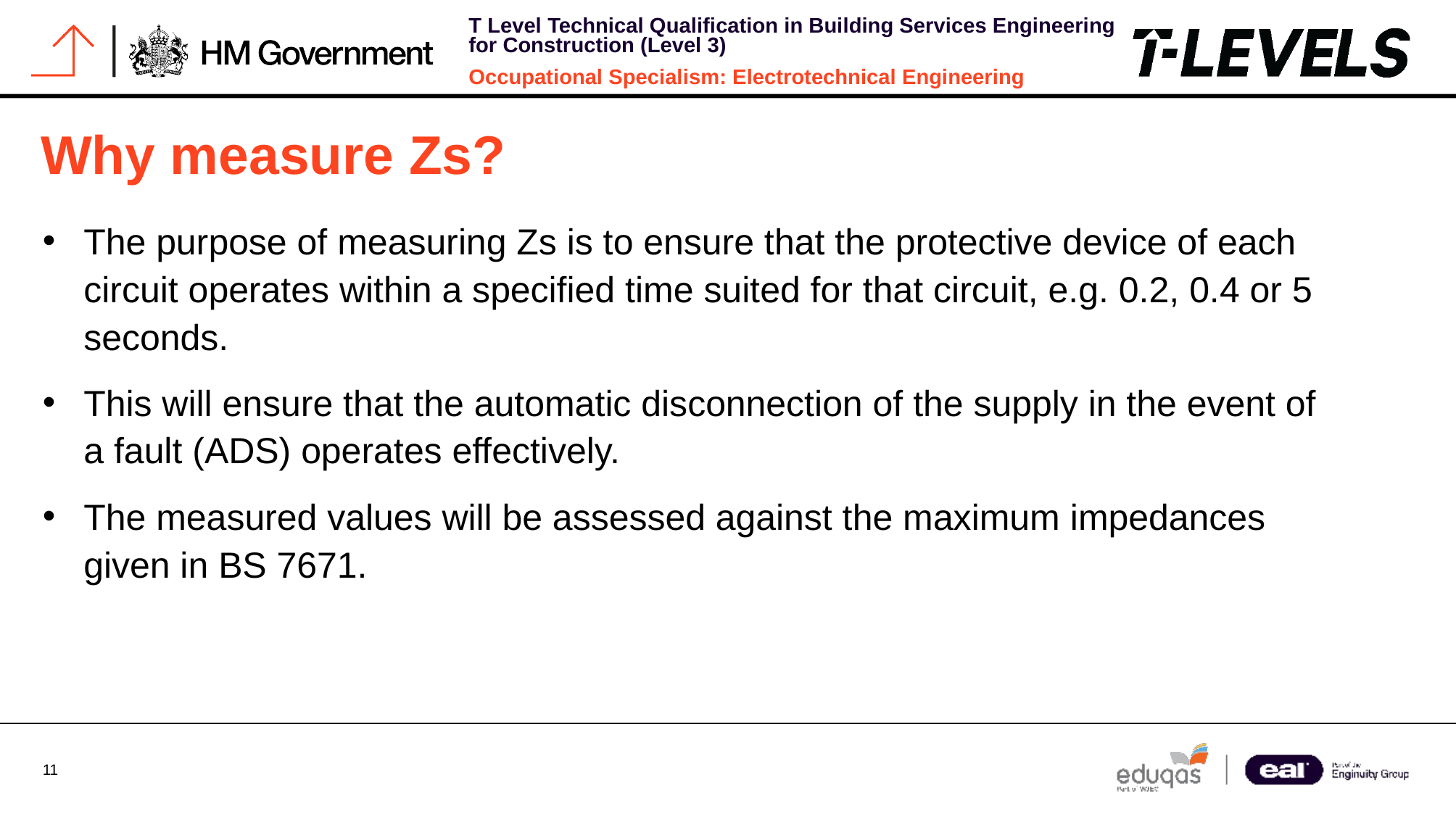

# Why measure Zs?
The purpose of measuring Zs is to ensure that the protective device of each circuit operates within a specified time suited for that circuit, e.g. 0.2, 0.4 or 5 seconds.
This will ensure that the automatic disconnection of the supply in the event of a fault (ADS) operates effectively.
The measured values will be assessed against the maximum impedances given in BS 7671.